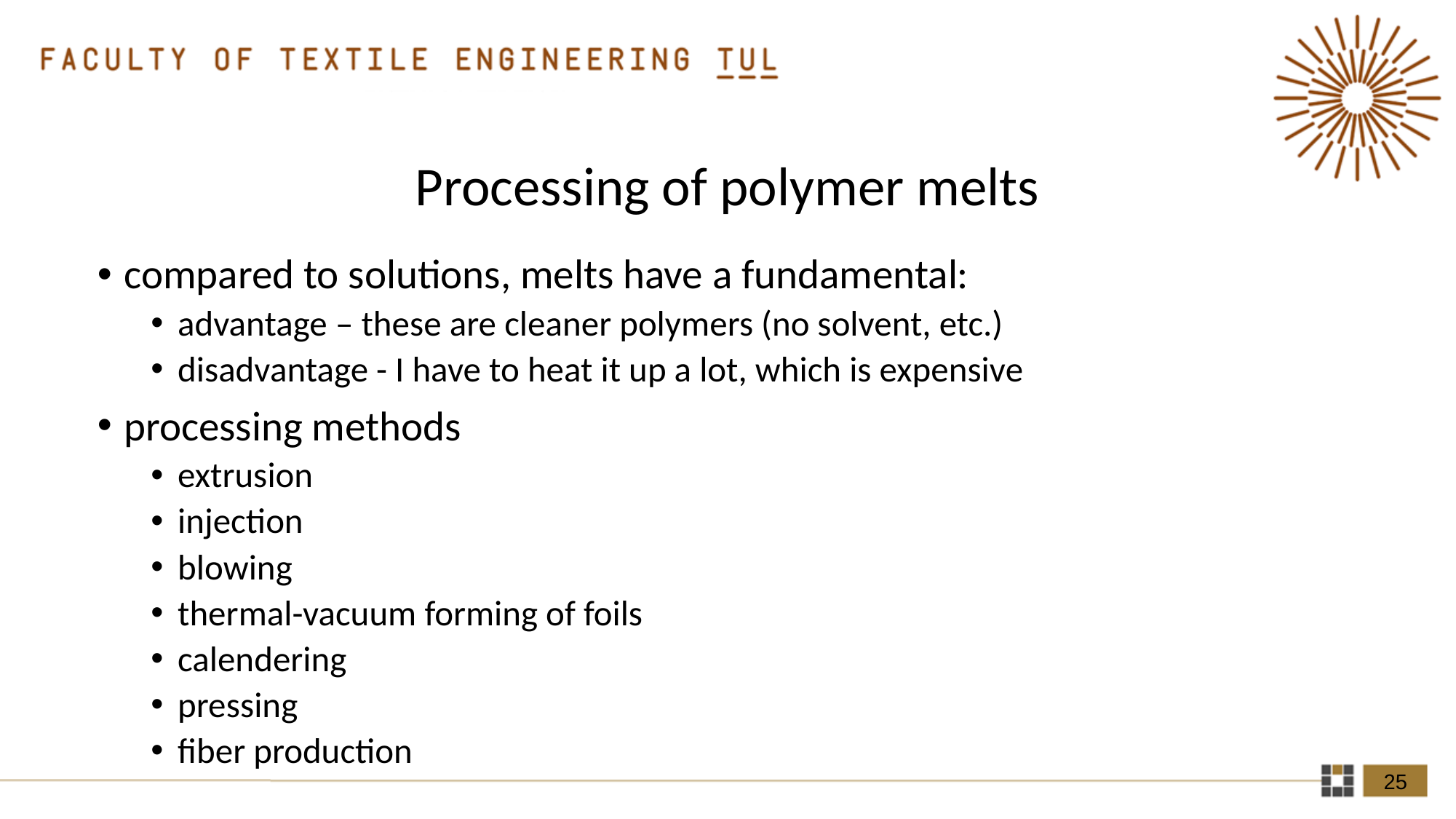

# Processing of polymer melts
compared to solutions, melts have a fundamental:
advantage – these are cleaner polymers (no solvent, etc.)
disadvantage - I have to heat it up a lot, which is expensive
processing methods
extrusion
injection
blowing
thermal-vacuum forming of foils
calendering
pressing
fiber production
25